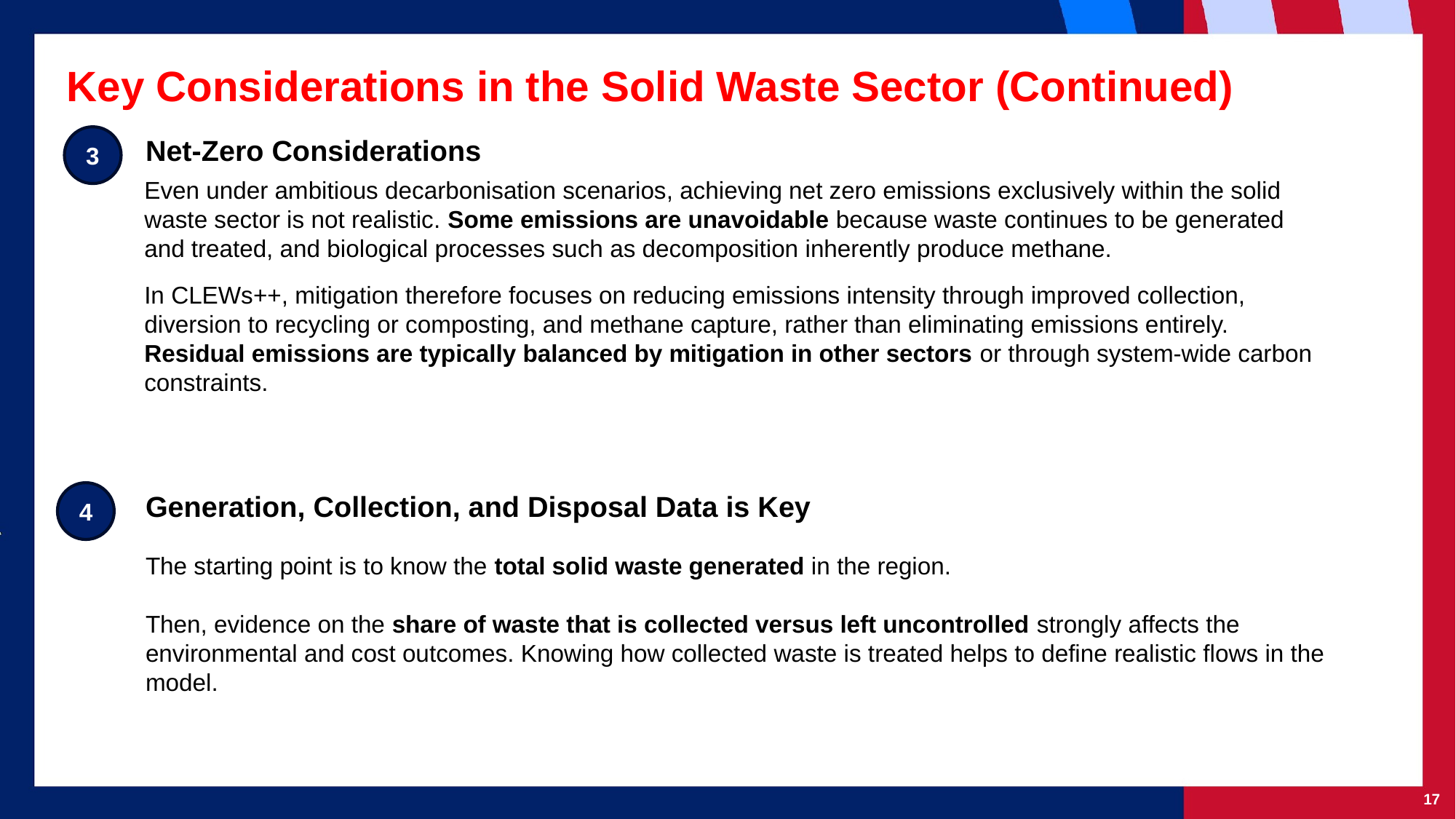

# Key Considerations in the Solid Waste Sector (Continued)
3
Net-Zero Considerations
Even under ambitious decarbonisation scenarios, achieving net zero emissions exclusively within the solid waste sector is not realistic. Some emissions are unavoidable because waste continues to be generated and treated, and biological processes such as decomposition inherently produce methane.
In CLEWs++, mitigation therefore focuses on reducing emissions intensity through improved collection, diversion to recycling or composting, and methane capture, rather than eliminating emissions entirely. Residual emissions are typically balanced by mitigation in other sectors or through system-wide carbon constraints.
4
Generation, Collection, and Disposal Data is Key
The starting point is to know the total solid waste generated in the region.

Then, evidence on the share of waste that is collected versus left uncontrolled strongly affects the environmental and cost outcomes. Knowing how collected waste is treated helps to define realistic flows in the model.
17